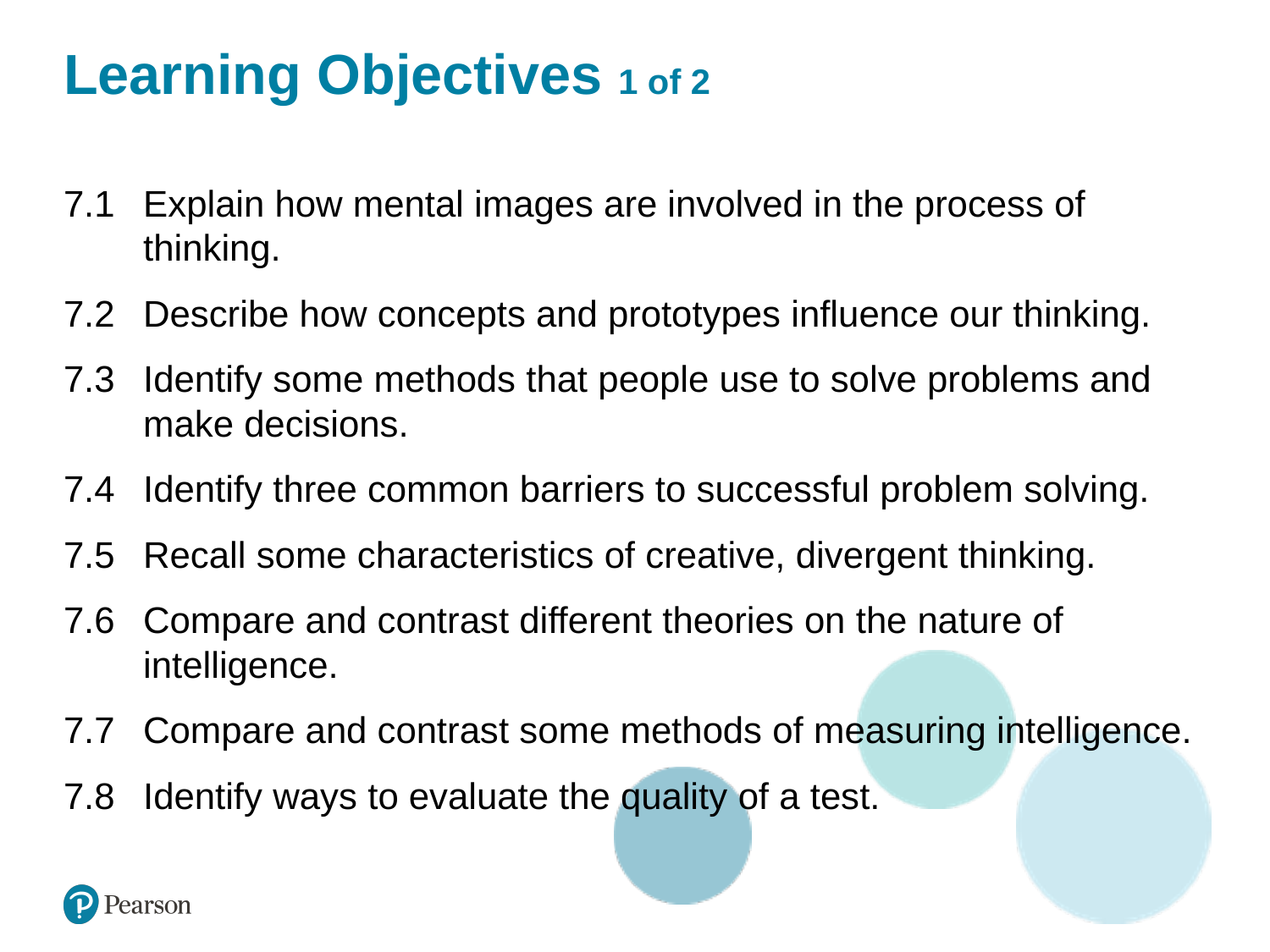

# Learning Objectives 1 of 2
7.1 	Explain how mental images are involved in the process of thinking.
7.2 	Describe how concepts and prototypes influence our thinking.
7.3 	Identify some methods that people use to solve problems and make decisions.
7.4 	Identify three common barriers to successful problem solving.
7.5 	Recall some characteristics of creative, divergent thinking.
7.6 	Compare and contrast different theories on the nature of intelligence.
7.7 	Compare and contrast some methods of measuring intelligence.
7.8 	Identify ways to evaluate the quality of a test.